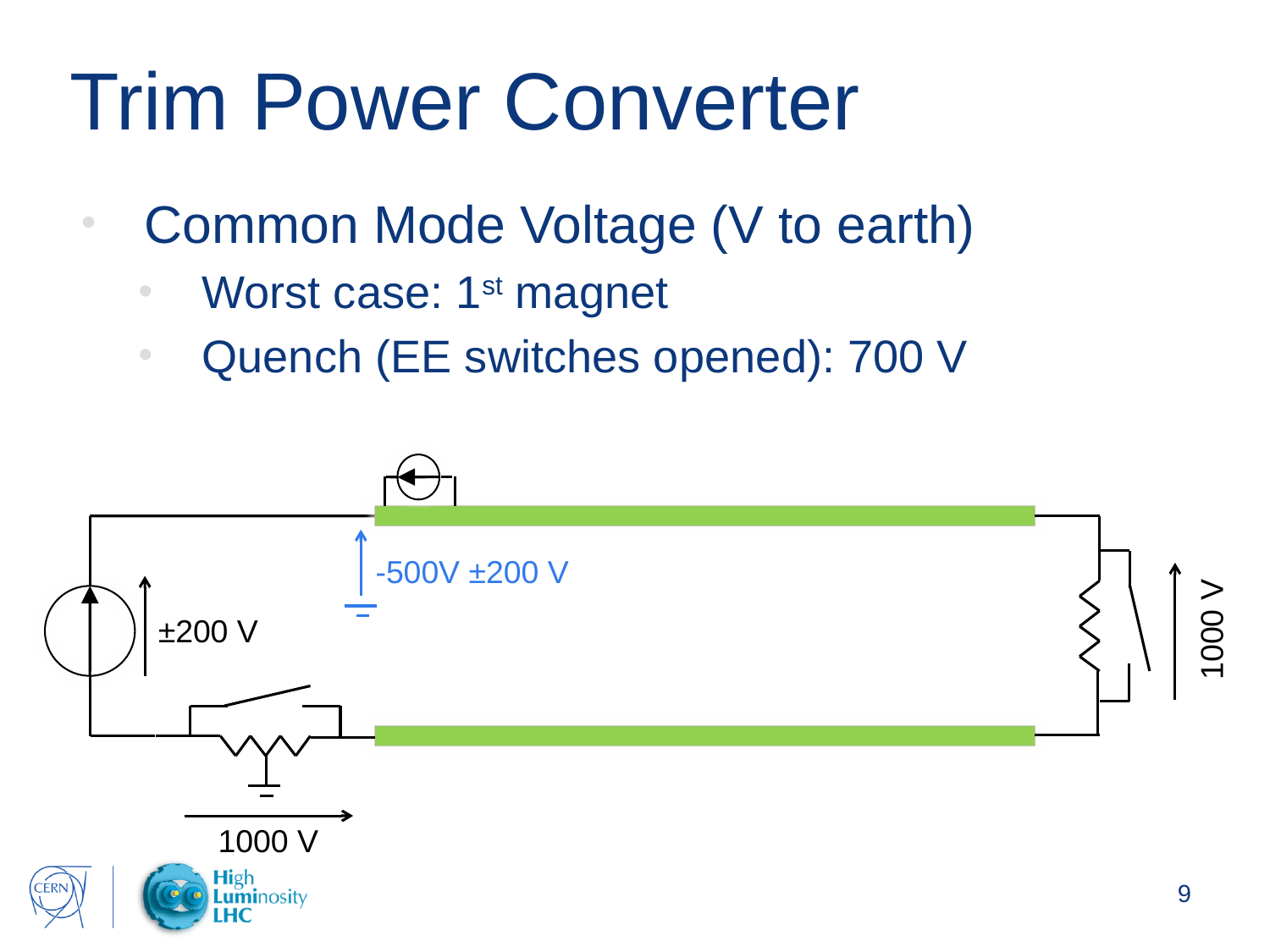

# Trim Power Converter
Common Mode Voltage (V to earth)
Worst case: 1st magnet
Quench (EE switches opened): 700 V

-500V ±200 V

1000 V
±200 V

1000 V